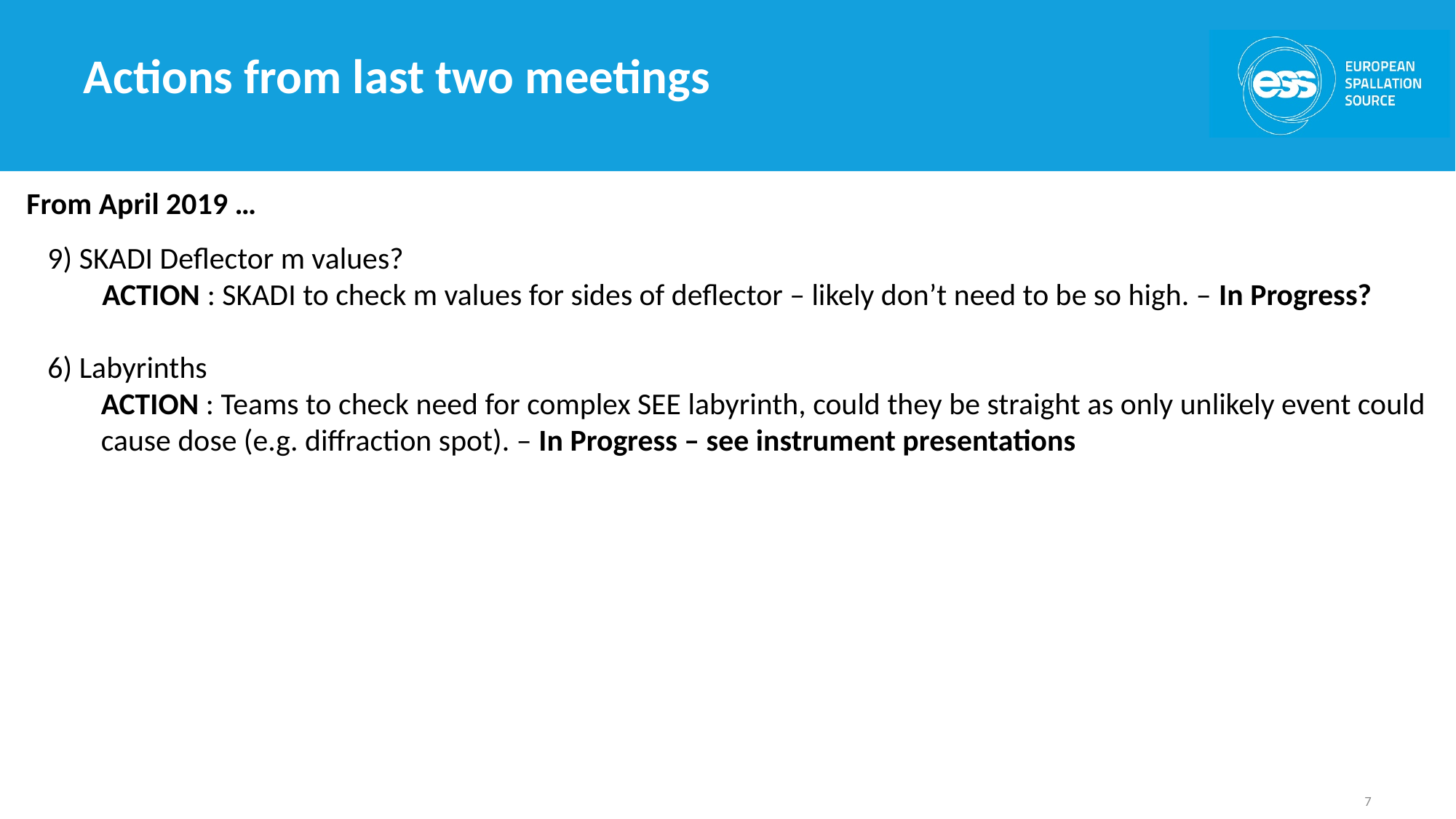

# Actions from last two meetings

From April 2019 …
9) SKADI Deflector m values?
ACTION : SKADI to check m values for sides of deflector – likely don’t need to be so high. – In Progress?

6) Labyrinths
ACTION : Teams to check need for complex SEE labyrinth, could they be straight as only unlikely event could cause dose (e.g. diffraction spot). – In Progress – see instrument presentations
7